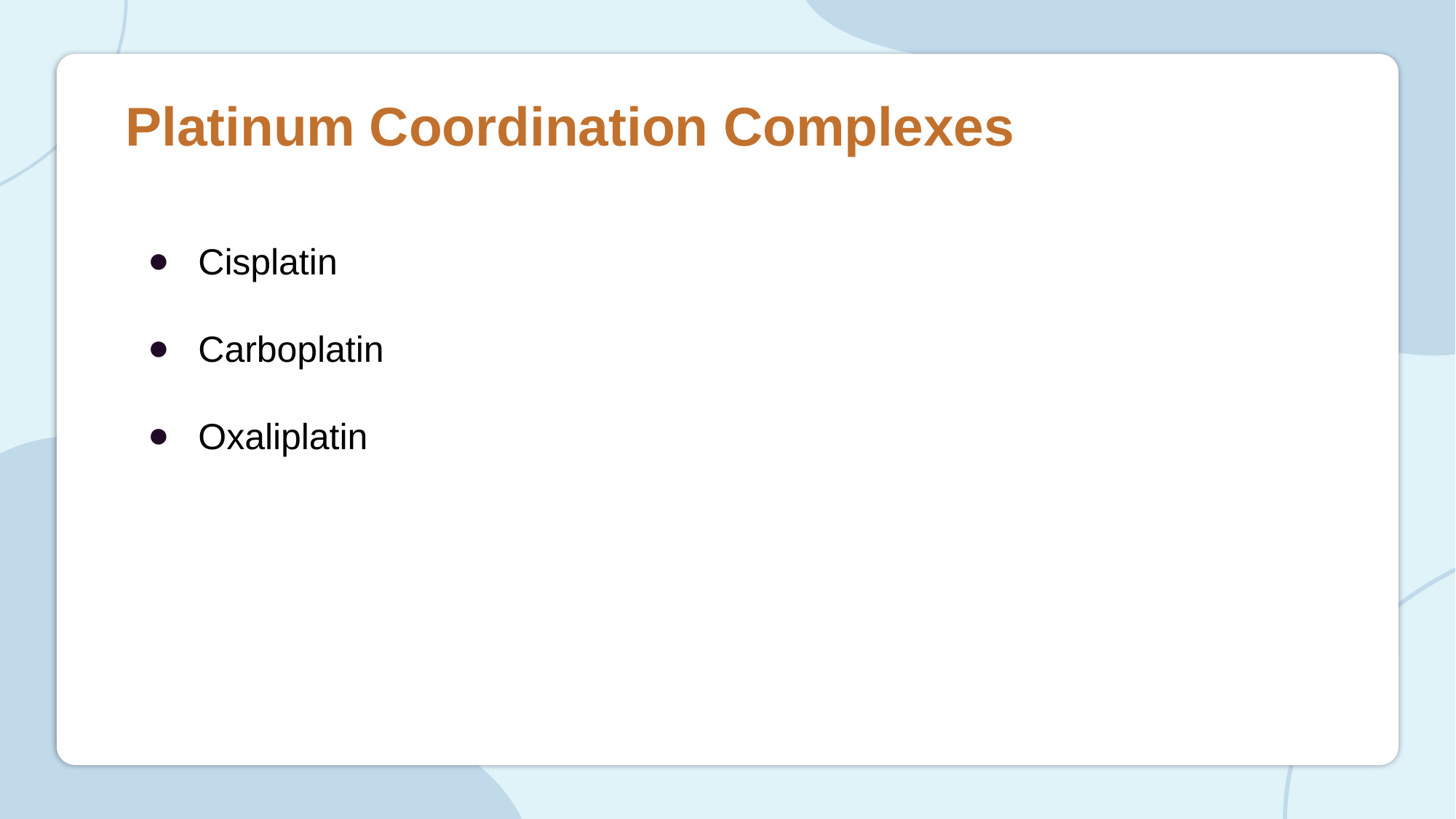

# Platinum Coordination Complexes
Cisplatin
Carboplatin
Oxaliplatin